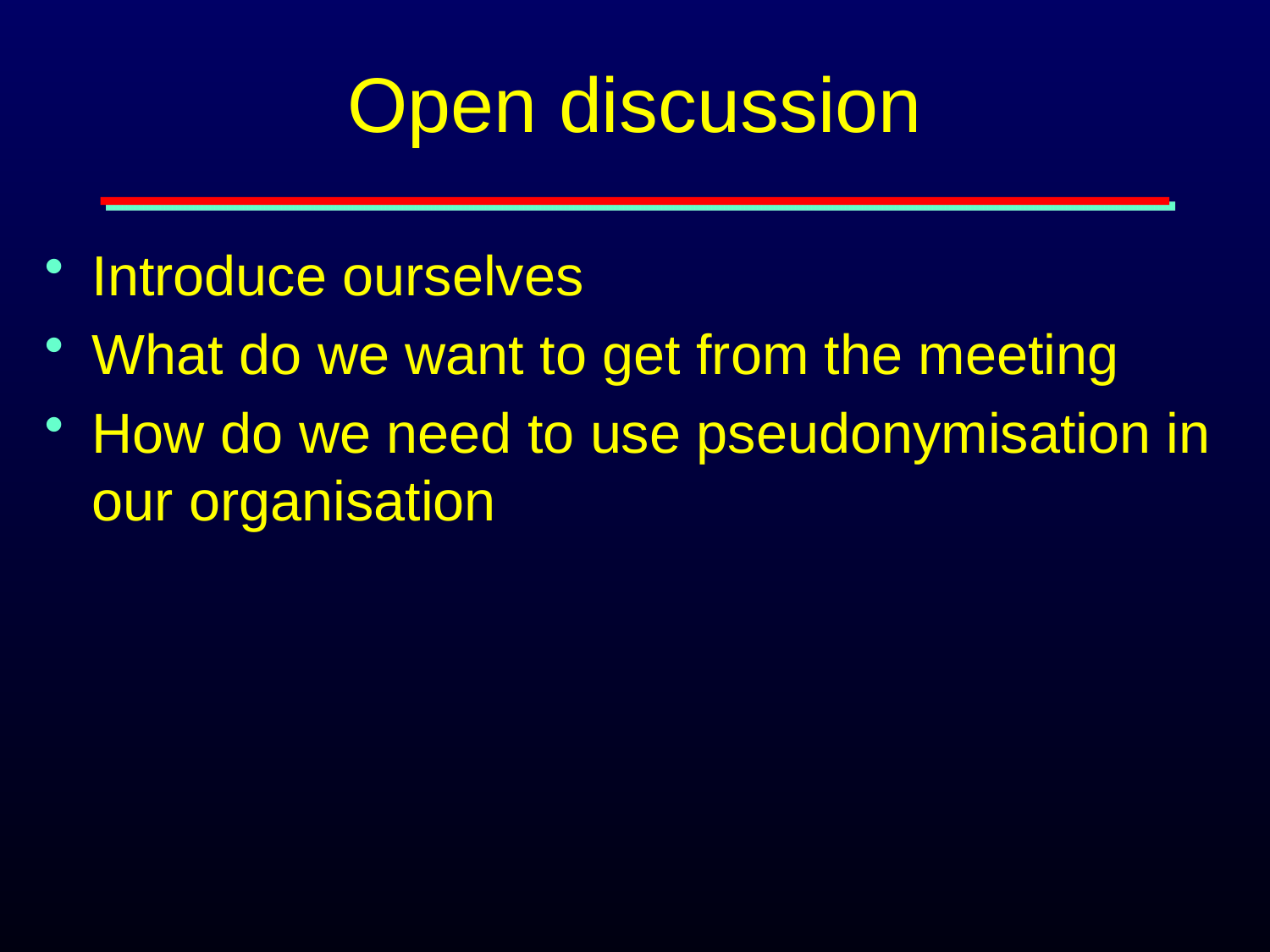

# Open discussion
Introduce ourselves
What do we want to get from the meeting
How do we need to use pseudonymisation in our organisation